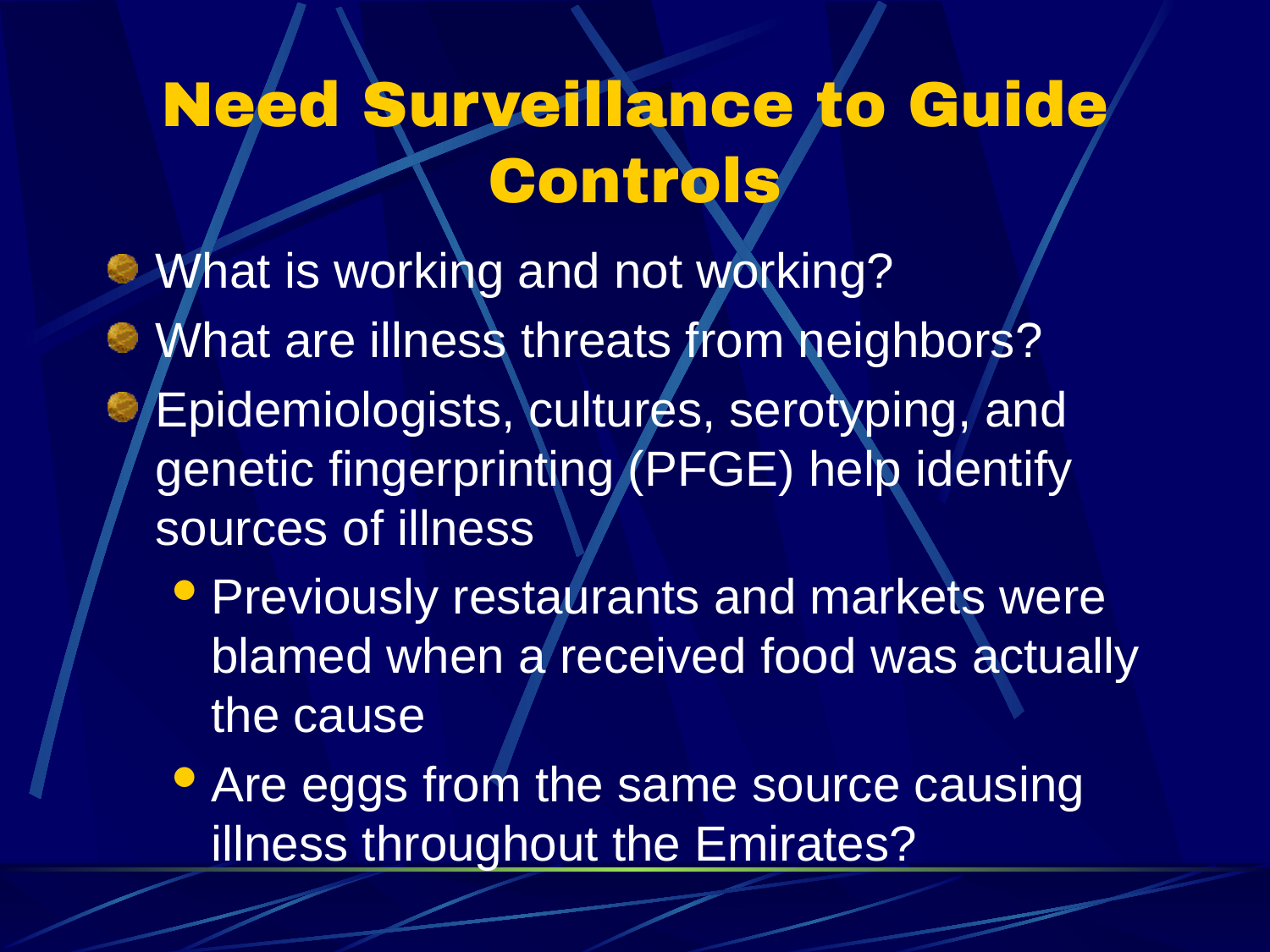

# Need Surveillance to Guide Controls
What is working and not working?
What are illness threats from neighbors?
Epidemiologists, cultures, serotyping, and genetic fingerprinting (PFGE) help identify sources of illness
Previously restaurants and markets were blamed when a received food was actually the cause
Are eggs from the same source causing illness throughout the Emirates?